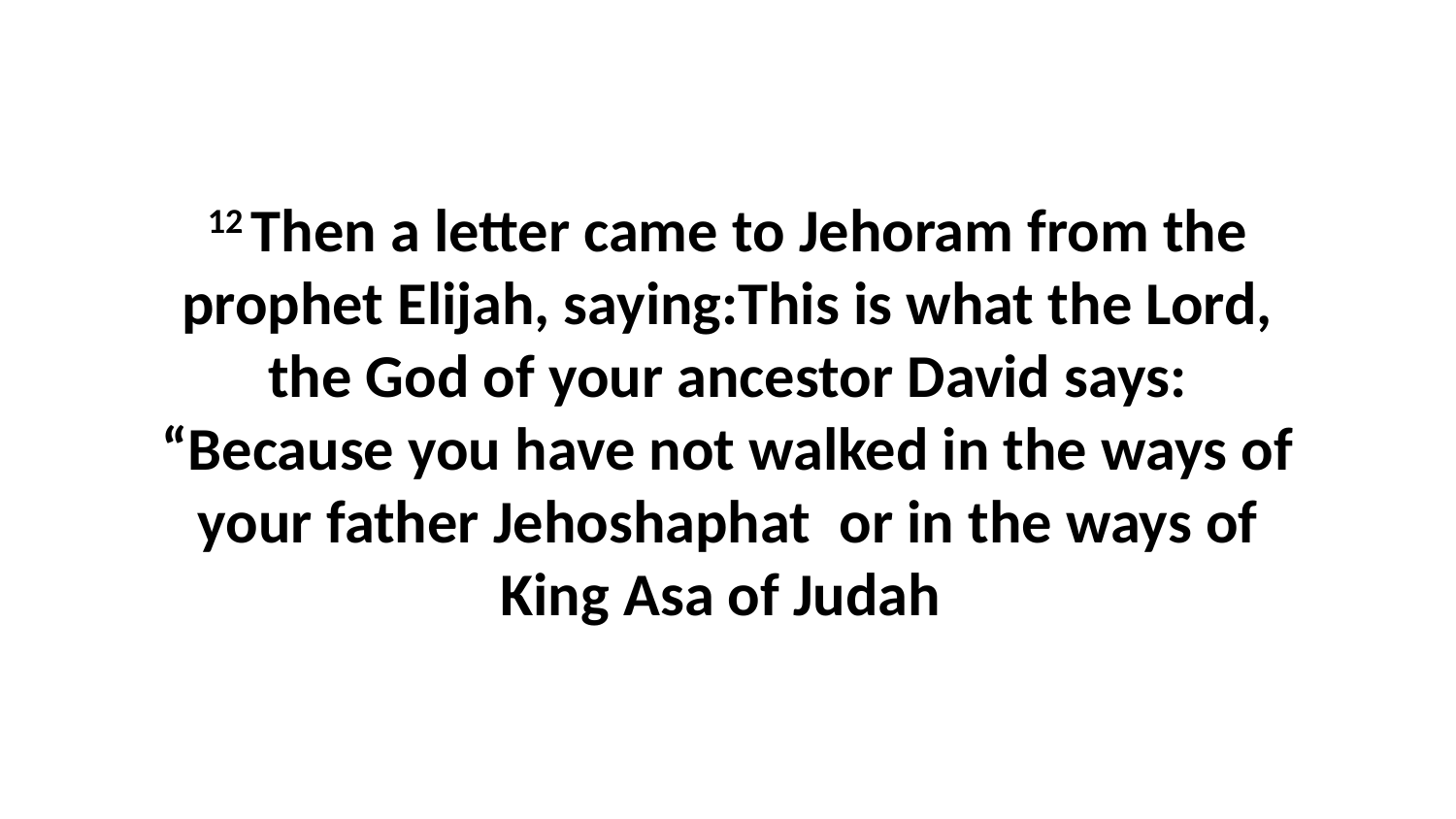

12 Then a letter came to Jehoram from the prophet Elijah, saying:This is what the Lord, the God of your ancestor David says: “Because you have not walked in the ways of your father Jehoshaphat  or in the ways of King Asa of Judah